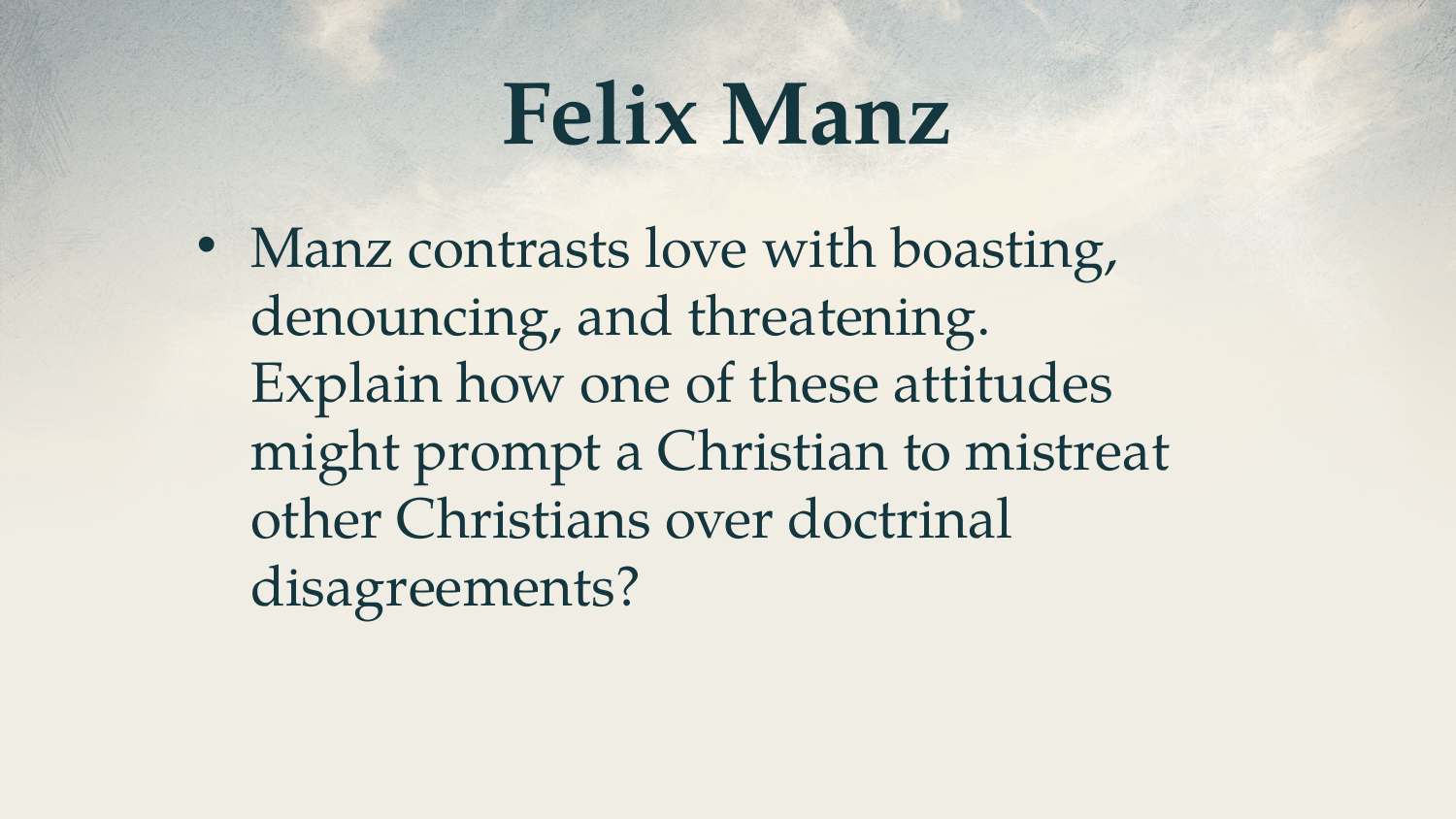

# Felix Manz
Manz contrasts love with boasting, denouncing, and threatening. Explain how one of these attitudes might prompt a Christian to mistreat other Christians over doctrinal disagreements?